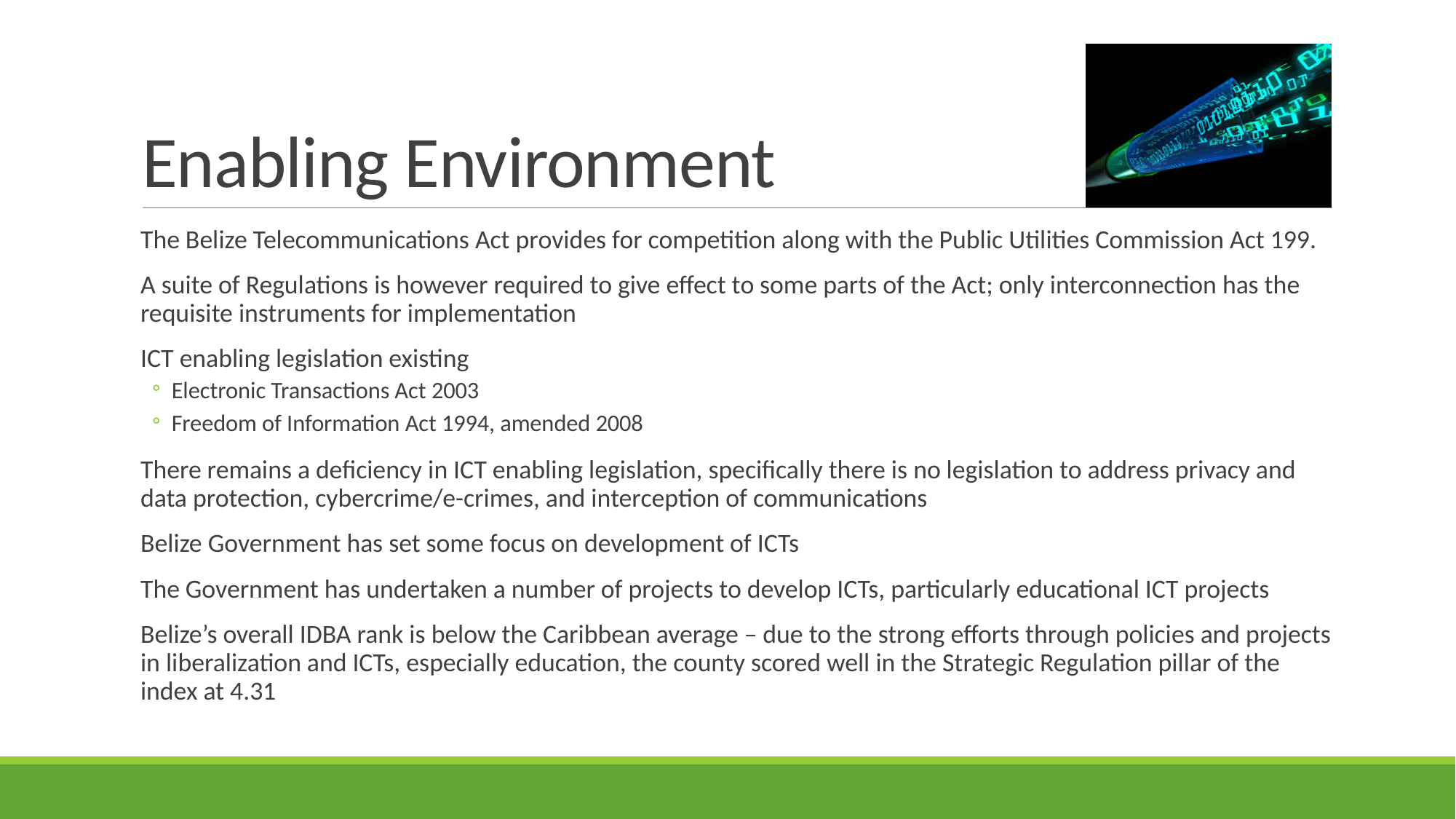

# Enabling Environment
The Belize Telecommunications Act provides for competition along with the Public Utilities Commission Act 199.
A suite of Regulations is however required to give effect to some parts of the Act; only interconnection has the requisite instruments for implementation
ICT enabling legislation existing
Electronic Transactions Act 2003
Freedom of Information Act 1994, amended 2008
There remains a deficiency in ICT enabling legislation, specifically there is no legislation to address privacy and data protection, cybercrime/e-crimes, and interception of communications
Belize Government has set some focus on development of ICTs
The Government has undertaken a number of projects to develop ICTs, particularly educational ICT projects
Belize’s overall IDBA rank is below the Caribbean average – due to the strong efforts through policies and projects in liberalization and ICTs, especially education, the county scored well in the Strategic Regulation pillar of the index at 4.31